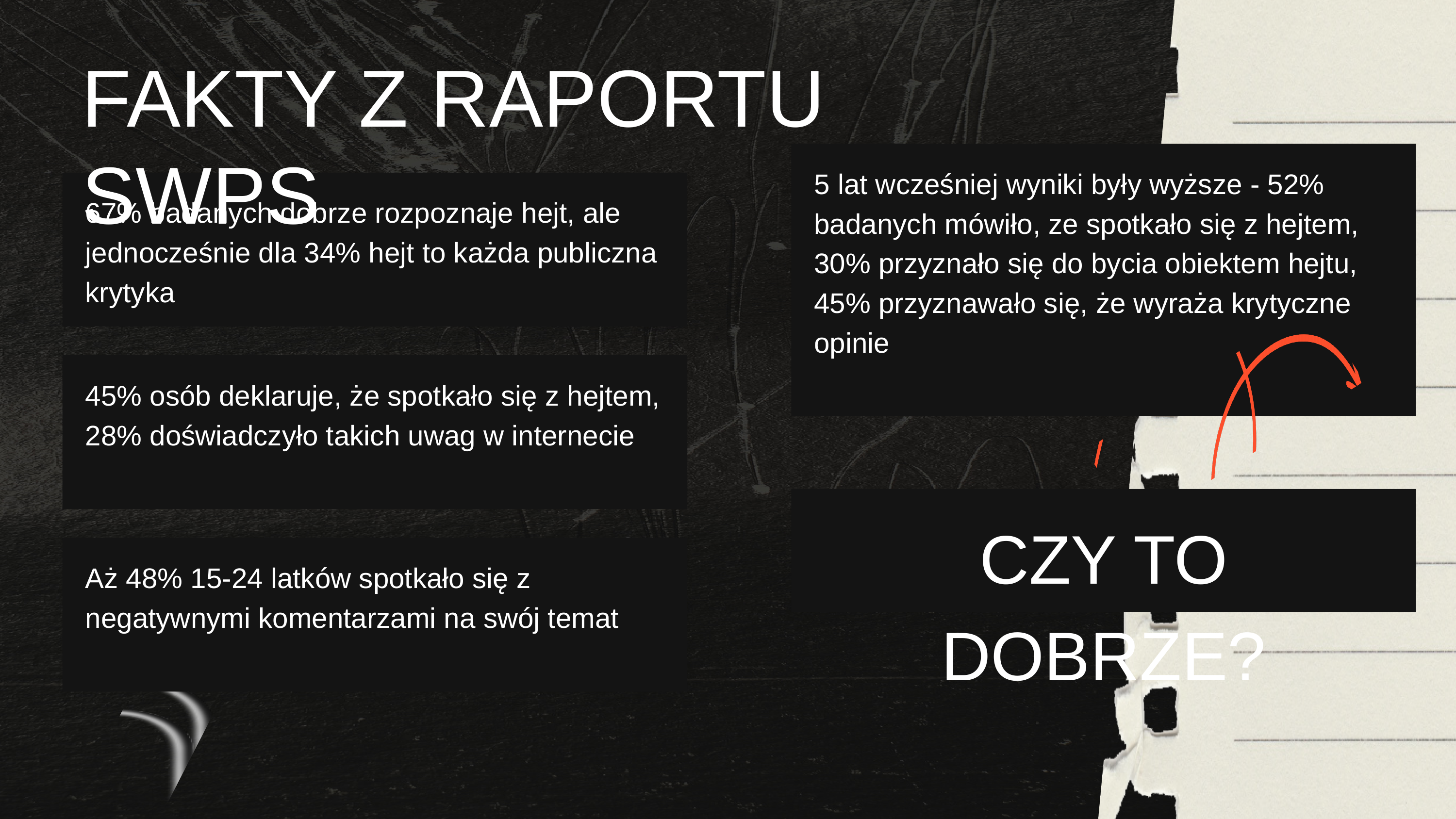

FAKTY Z RAPORTU SWPS

5 lat wcześniej wyniki były wyższe - 52% badanych mówiło, ze spotkało się z hejtem, 30% przyznało się do bycia obiektem hejtu, 45% przyznawało się, że wyraża krytyczne opinie

67% badanych dobrze rozpoznaje hejt, ale jednocześnie dla 34% hejt to każda publiczna krytyka

45% osób deklaruje, że spotkało się z hejtem, 28% doświadczyło takich uwag w internecie

CZY TO DOBRZE?

Aż 48% 15-24 latków spotkało się z negatywnymi komentarzami na swój temat